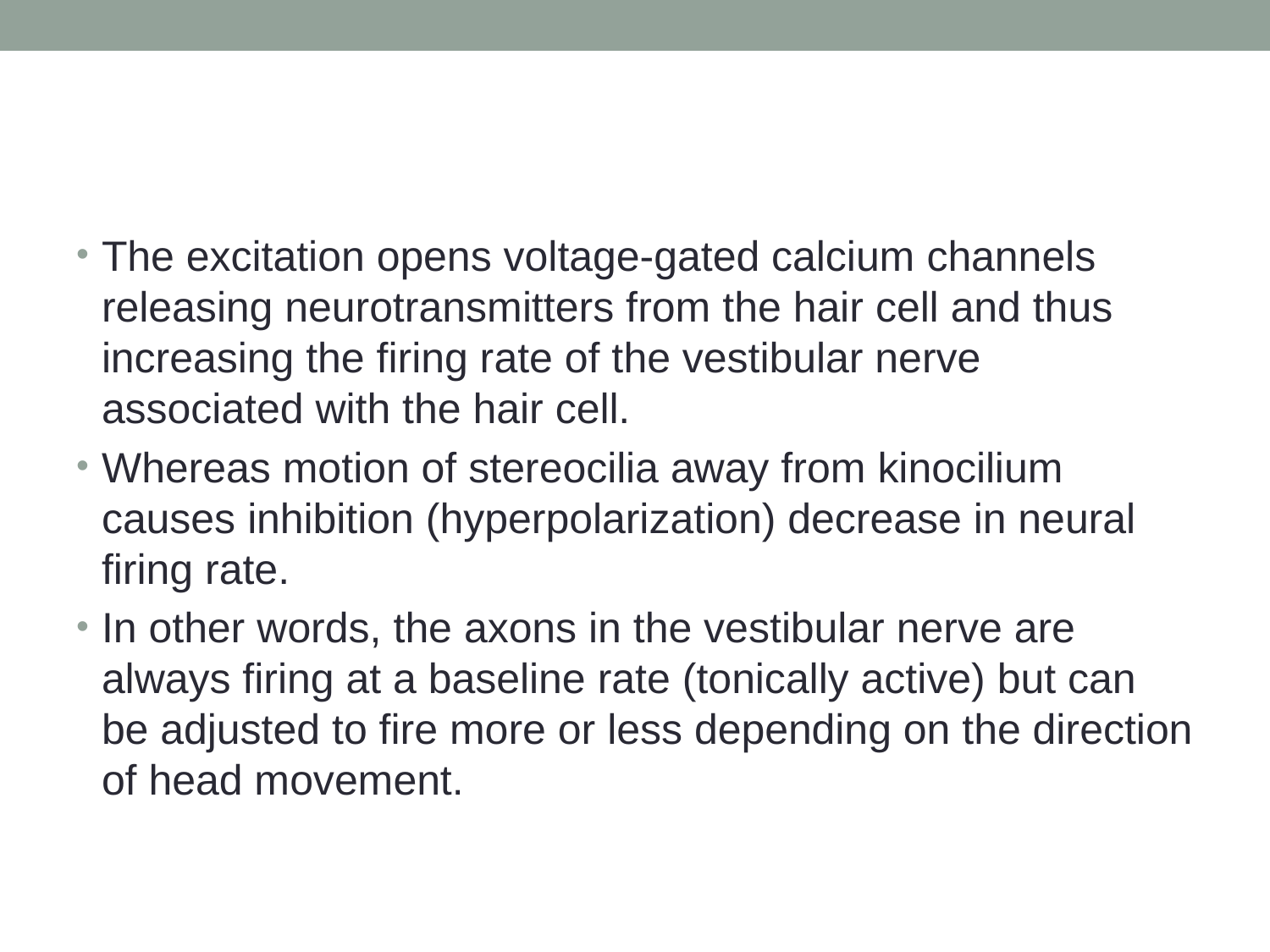

#
The excitation opens voltage-gated calcium channels releasing neurotransmitters from the hair cell and thus increasing the firing rate of the vestibular nerve associated with the hair cell.
Whereas motion of stereocilia away from kinocilium causes inhibition (hyperpolarization) decrease in neural firing rate.
In other words, the axons in the vestibular nerve are always firing at a baseline rate (tonically active) but can be adjusted to fire more or less depending on the direction of head movement.